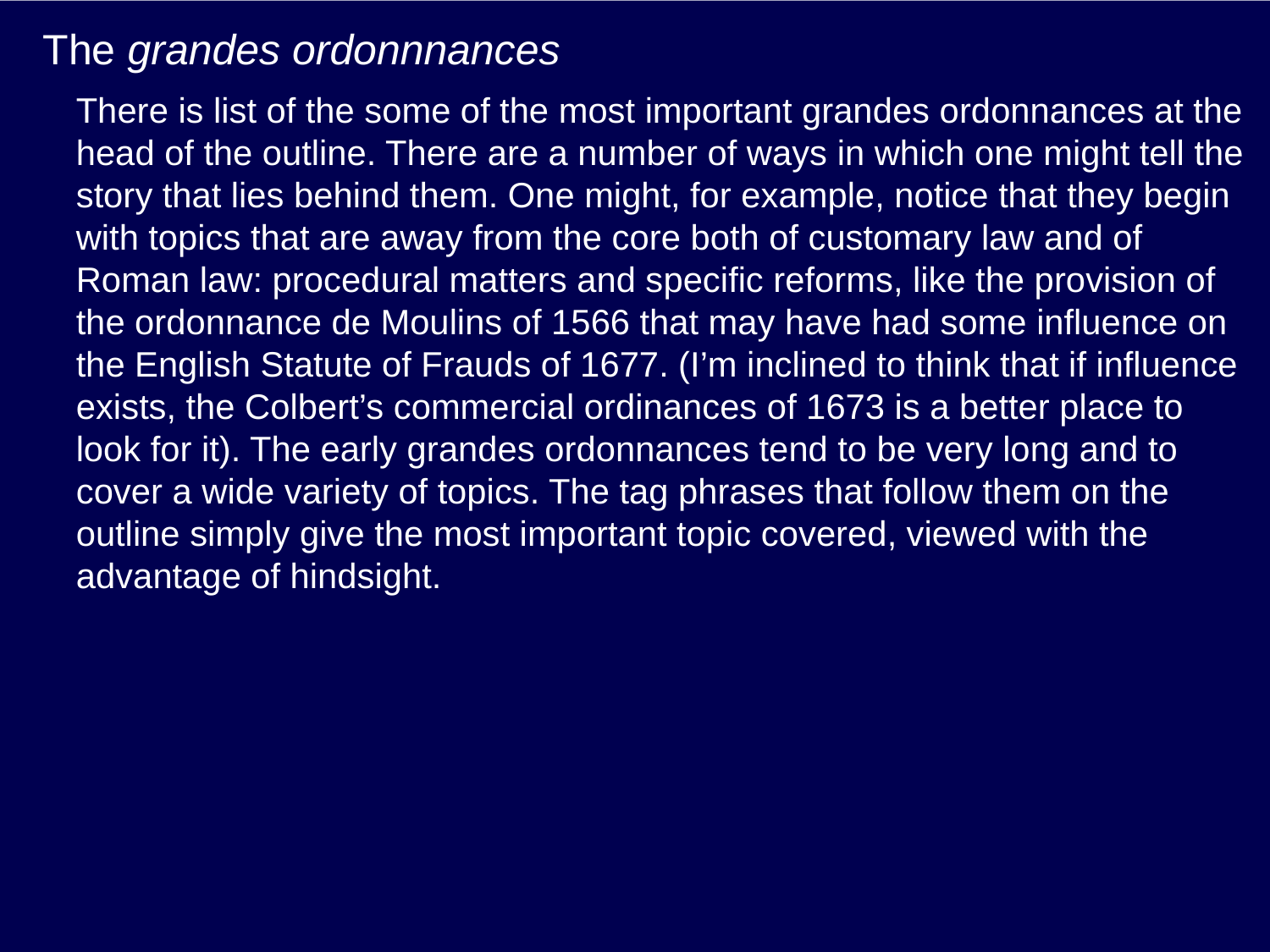

# The grandes ordonnnances
There is list of the some of the most important grandes ordonnances at the head of the outline. There are a number of ways in which one might tell the story that lies behind them. One might, for example, notice that they begin with topics that are away from the core both of customary law and of Roman law: procedural matters and specific reforms, like the provision of the ordonnance de Moulins of 1566 that may have had some influence on the English Statute of Frauds of 1677. (I’m inclined to think that if influence exists, the Colbert’s commercial ordinances of 1673 is a better place to look for it). The early grandes ordonnances tend to be very long and to cover a wide variety of topics. The tag phrases that follow them on the outline simply give the most important topic covered, viewed with the advantage of hindsight.